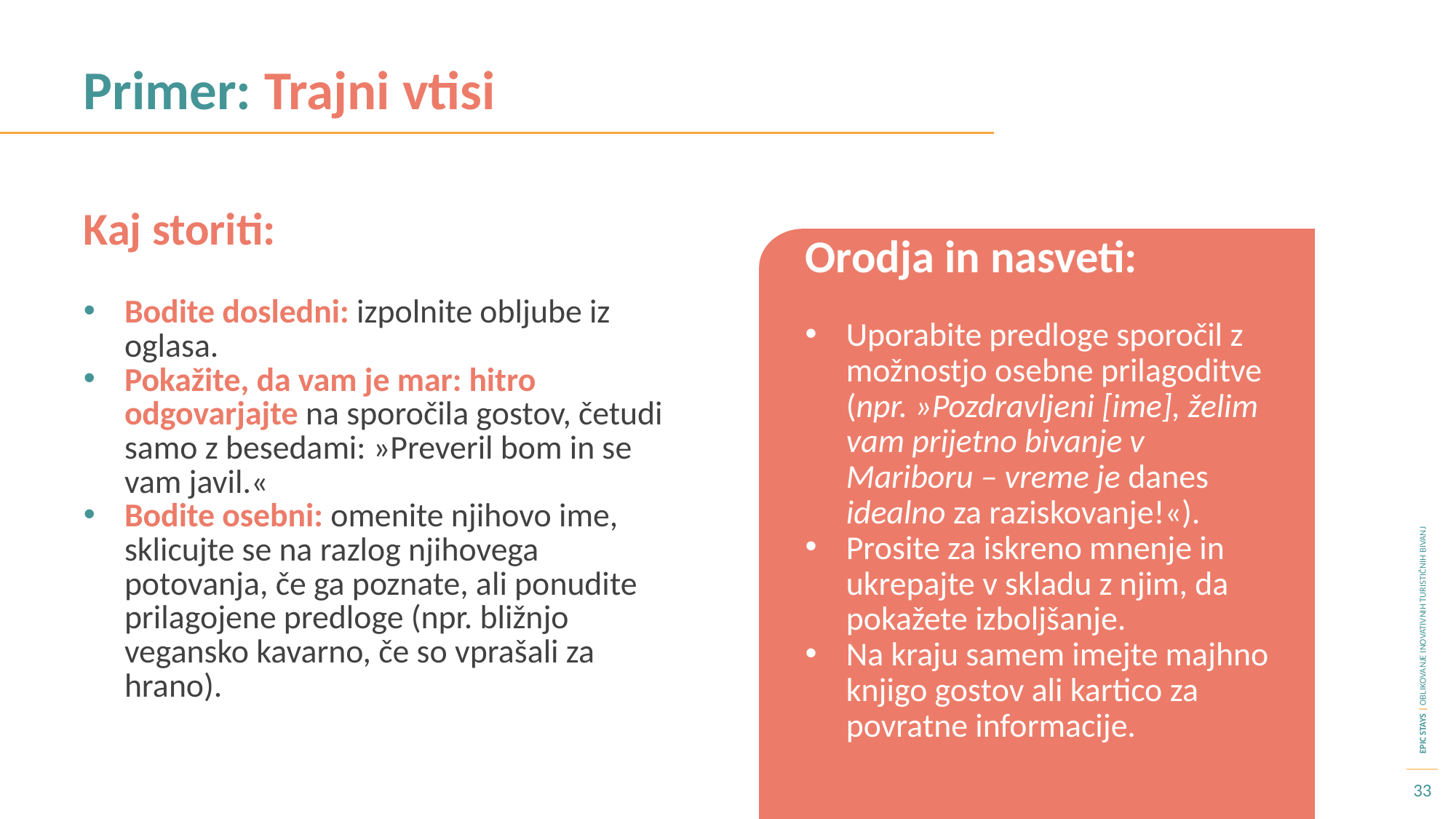

Primer: Trajni vtisi

Kaj storiti:

Orodja in nasveti:

Uporabite predloge sporočil z možnostjo osebne prilagoditve (npr. »Pozdravljeni [ime], želim vam prijetno bivanje v Mariboru – vreme je danes idealno za raziskovanje!«).
Prosite za iskreno mnenje in ukrepajte v skladu z njim, da pokažete izboljšanje.
Na kraju samem imejte majhno knjigo gostov ali kartico za povratne informacije.

Bodite dosledni: izpolnite obljube iz oglasa.
Pokažite, da vam je mar: hitro odgovarjajte na sporočila gostov, četudi samo z besedami: »Preveril bom in se vam javil.«
Bodite osebni: omenite njihovo ime, sklicujte se na razlog njihovega potovanja, če ga poznate, ali ponudite prilagojene predloge (npr. bližnjo vegansko kavarno, če so vprašali za hrano).

33